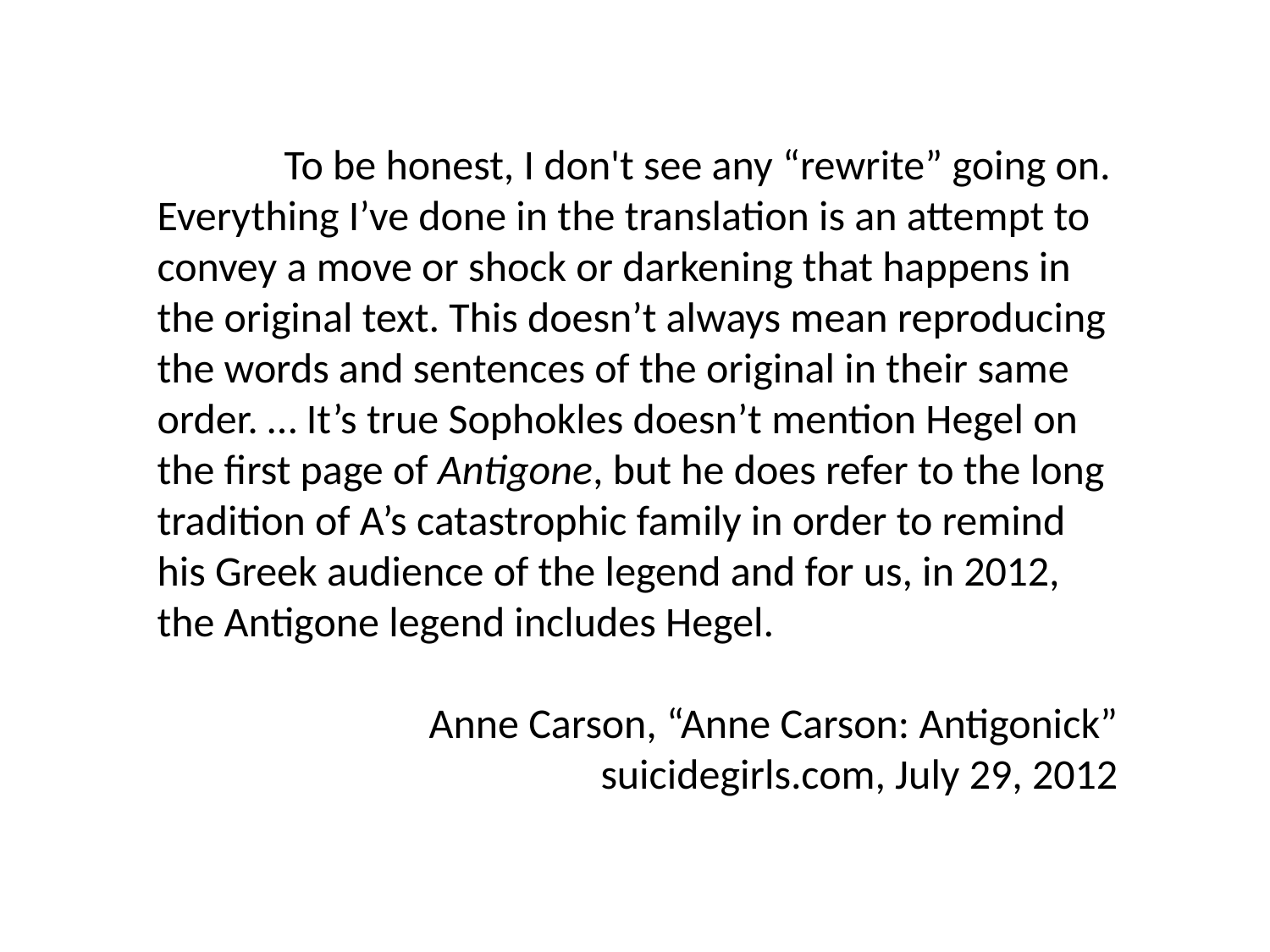

To be honest, I don't see any “rewrite” going on. Everything I’ve done in the translation is an attempt to convey a move or shock or darkening that happens in the original text. This doesn’t always mean reproducing the words and sentences of the original in their same order. … It’s true Sophokles doesn’t mention Hegel on the first page of Antigone, but he does refer to the long tradition of A’s catastrophic family in order to remind his Greek audience of the legend and for us, in 2012, the Antigone legend includes Hegel.

Anne Carson, “Anne Carson: Antigonick”
suicidegirls.com, July 29, 2012